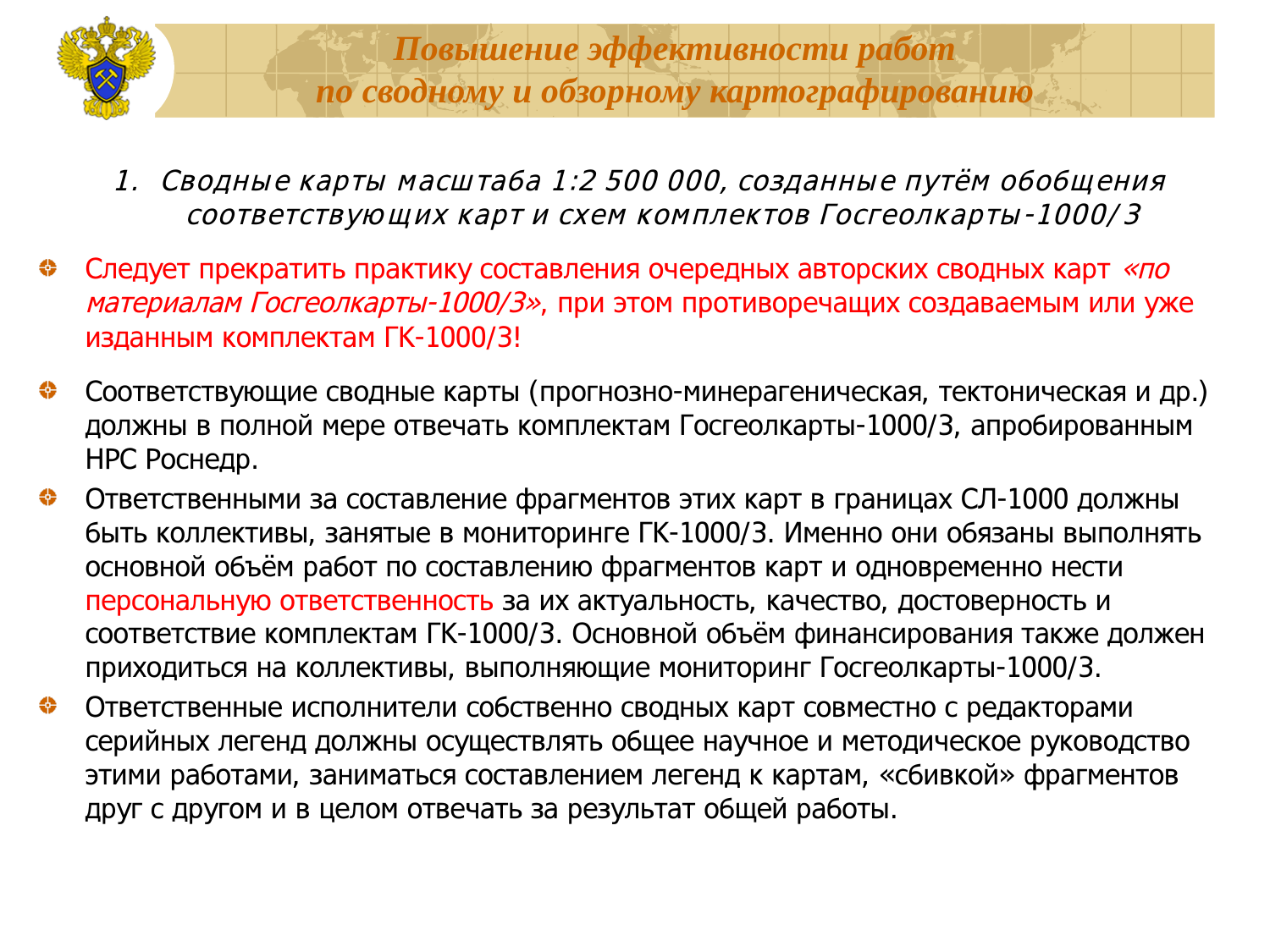

Сводные карты масштаба 1:2 500 000, созданные путём обобщения соответствующих карт и схем комплектов Госгеолкарты-1000/3
Следует прекратить практику составления очередных авторских сводных карт «по материалам Госгеолкарты-1000/3», при этом противоречащих создаваемым или уже изданным комплектам ГК-1000/3!
Соответствующие сводные карты (прогнозно-минерагеническая, тектоническая и др.) должны в полной мере отвечать комплектам Госгеолкарты-1000/3, апробированным НРС Роснедр.
Ответственными за составление фрагментов этих карт в границах СЛ-1000 должны быть коллективы, занятые в мониторинге ГК-1000/3. Именно они обязаны выполнять основной объём работ по составлению фрагментов карт и одновременно нести персональную ответственность за их актуальность, качество, достоверность и соответствие комплектам ГК-1000/3. Основной объём финансирования также должен приходиться на коллективы, выполняющие мониторинг Госгеолкарты-1000/3.
Ответственные исполнители собственно сводных карт совместно с редакторами  серийных легенд должны осуществлять общее научное и методическое руководство этими работами, заниматься составлением легенд к картам, «сбивкой» фрагментов друг с другом и в целом отвечать за результат общей работы.